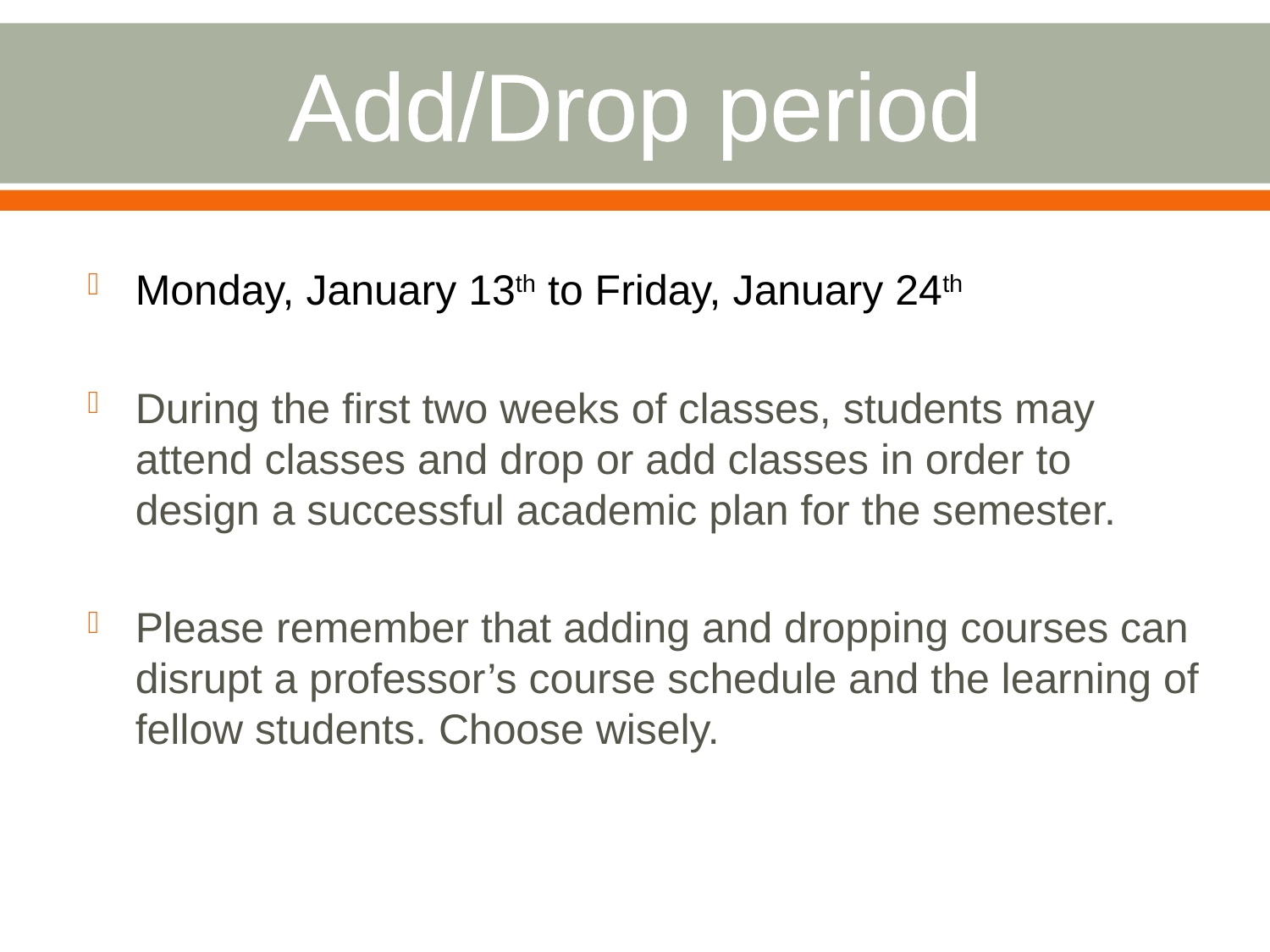

# Add/Drop period
Monday, January 13th to Friday, January 24th

During the first two weeks of classes, students may attend classes and drop or add classes in order to design a successful academic plan for the semester.

Please remember that adding and dropping courses can disrupt a professor’s course schedule and the learning of fellow students. Choose wisely.